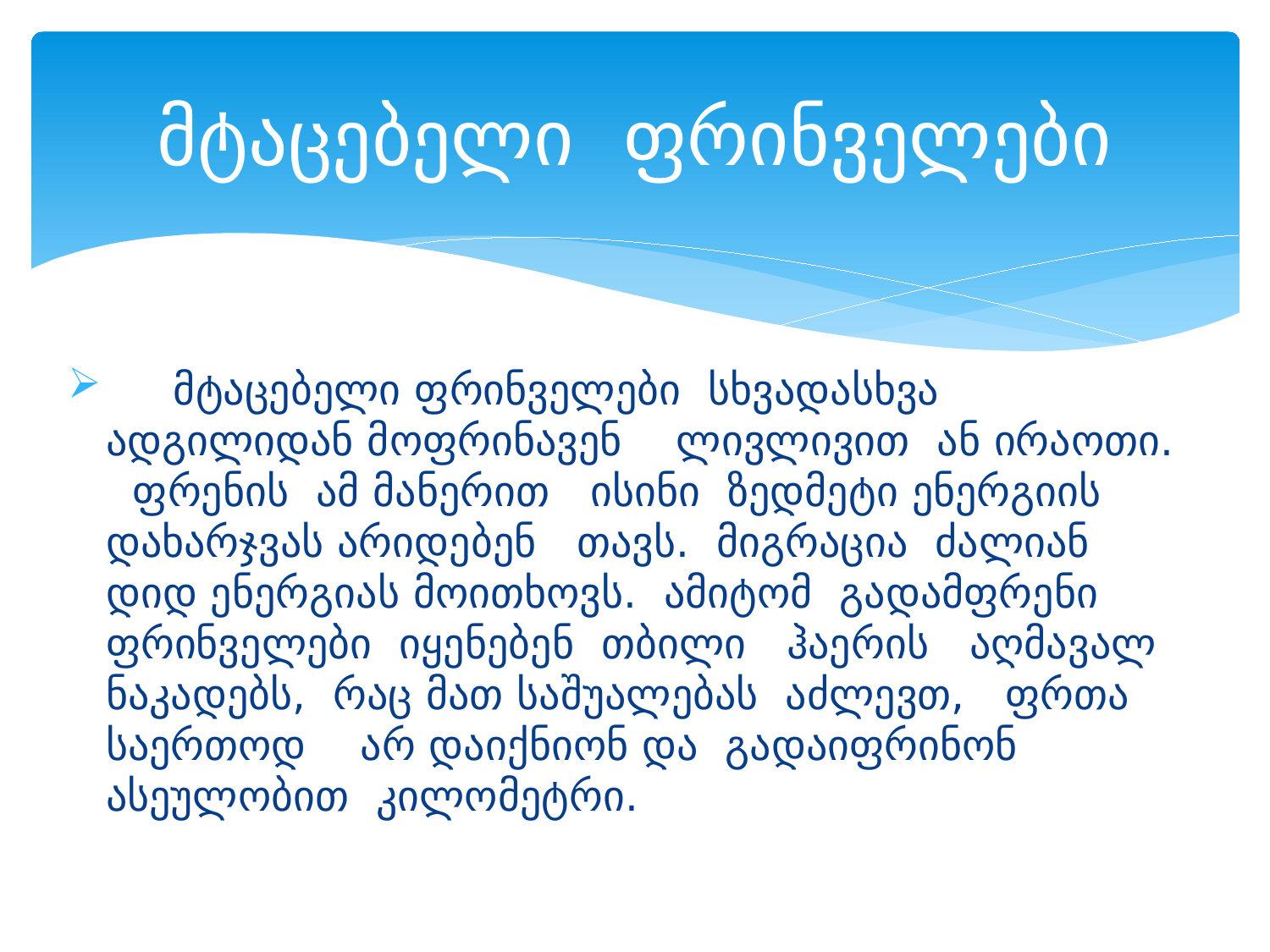

# მტაცებელი  ფრინველები
     მტაცებელი ფრინველები  სხვადასხვა   ადგილიდან მოფრინავენ    ლივლივით  ან ირაოთი.   ფრენის  ამ მანერით   ისინი  ზედმეტი ენერგიის დახარჯვას არიდებენ   თავს.  მიგრაცია  ძალიან  დიდ ენერგიას მოითხოვს.  ამიტომ  გადამფრენი  ფრინველები  იყენებენ  თბილი   ჰაერის   აღმავალ  ნაკადებს,  რაც მათ საშუალებას  აძლევთ,   ფრთა  საერთოდ    არ დაიქნიონ და  გადაიფრინონ  ასეულობით  კილომეტრი.